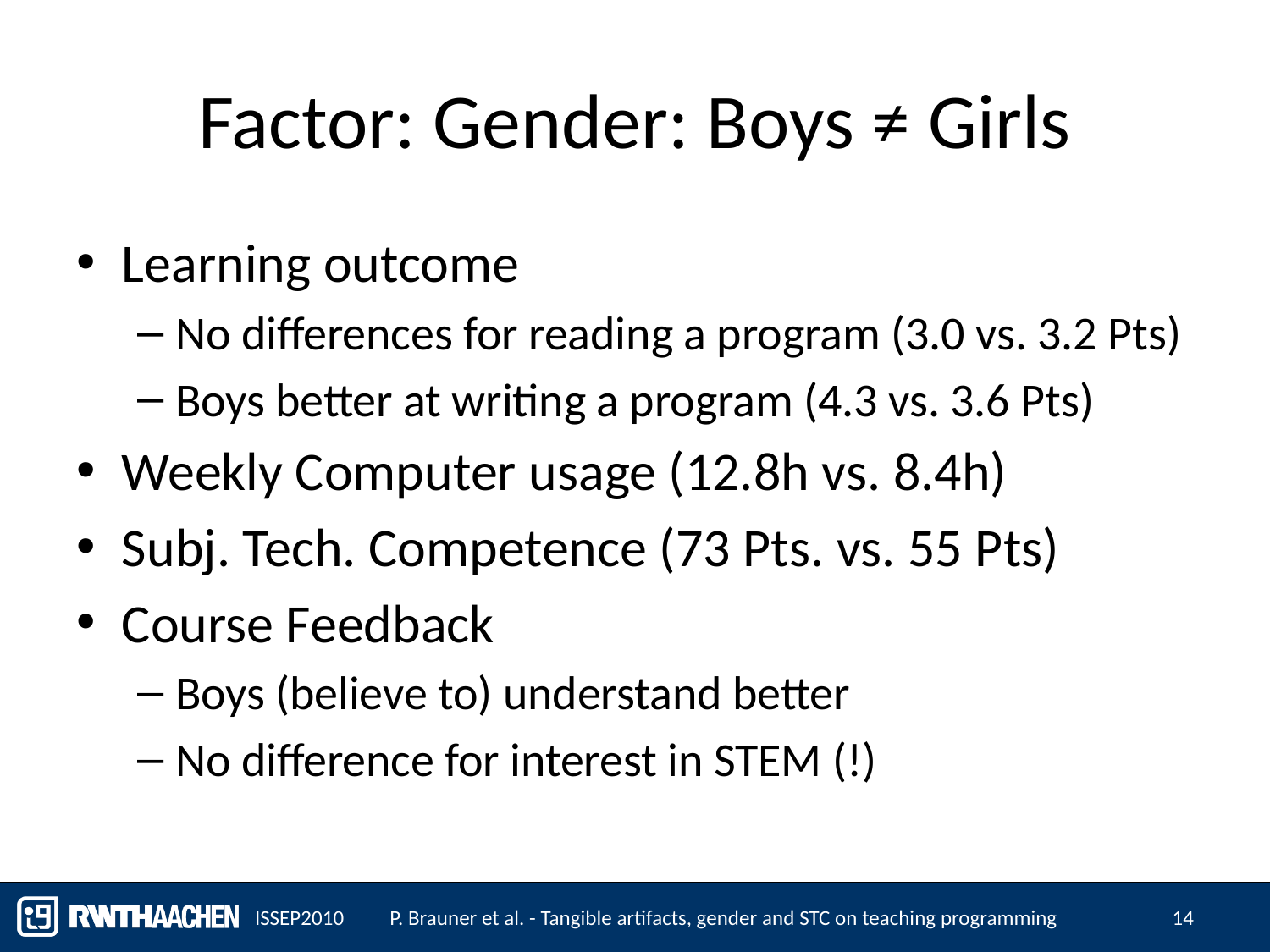

# Factor: Gender: Boys ≠ Girls
Learning outcome
No differences for reading a program (3.0 vs. 3.2 Pts)
Boys better at writing a program (4.3 vs. 3.6 Pts)
Weekly Computer usage (12.8h vs. 8.4h)
Subj. Tech. Competence (73 Pts. vs. 55 Pts)
Course Feedback
Boys (believe to) understand better
No difference for interest in STEM (!)
ISSEP2010
P. Brauner et al. - Tangible artifacts, gender and STC on teaching programming
14